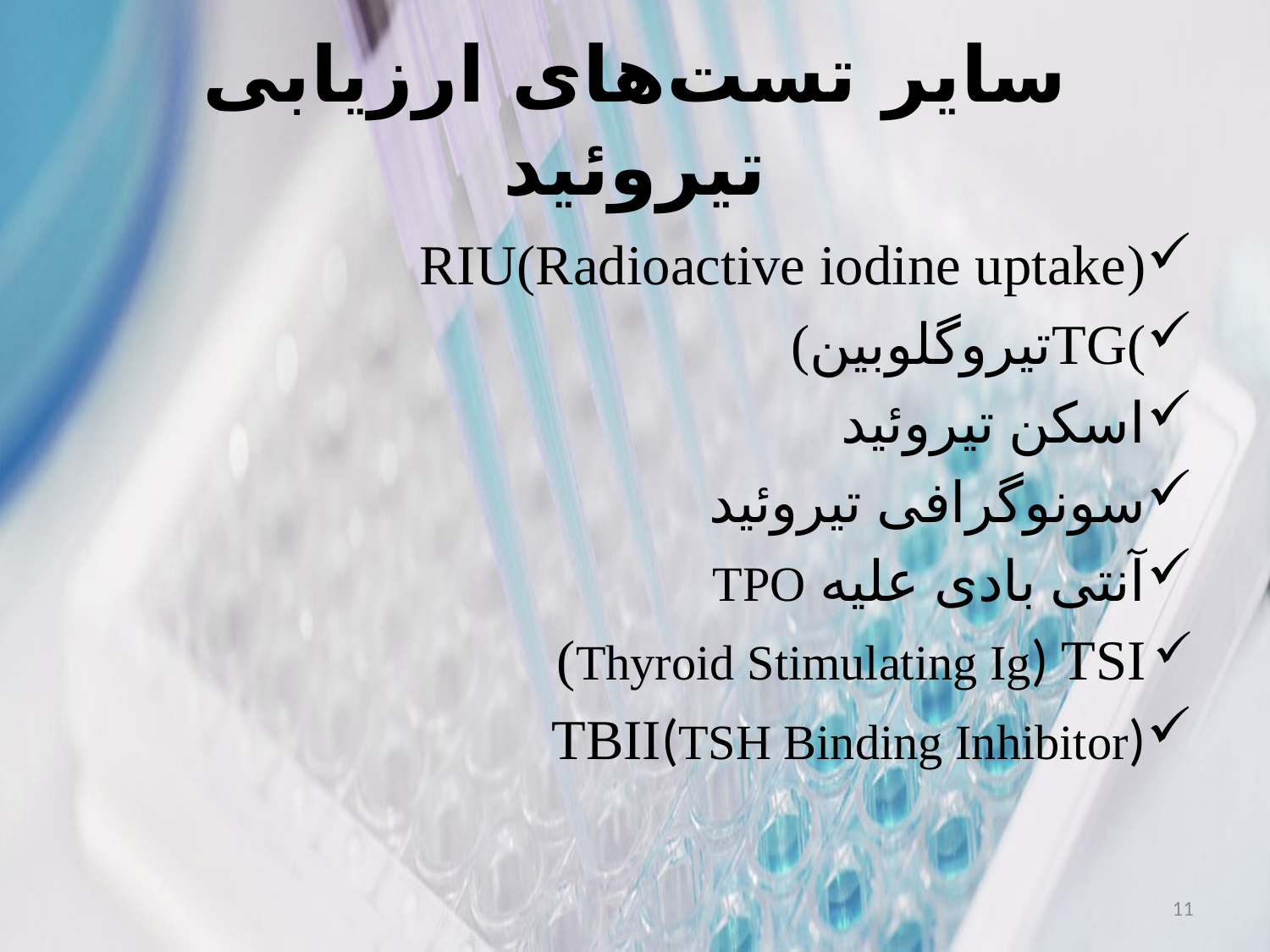

# سایر تست‌های ارزیابی تیروئید
RIU(Radioactive iodine uptake)
)TGتیروگلوبین)
اسکن تیروئید
سونوگرافی تیروئید
آنتی بادی علیه TPO
Thyroid Stimulating Ig) TSI)
TBII(TSH Binding Inhibitor)

11